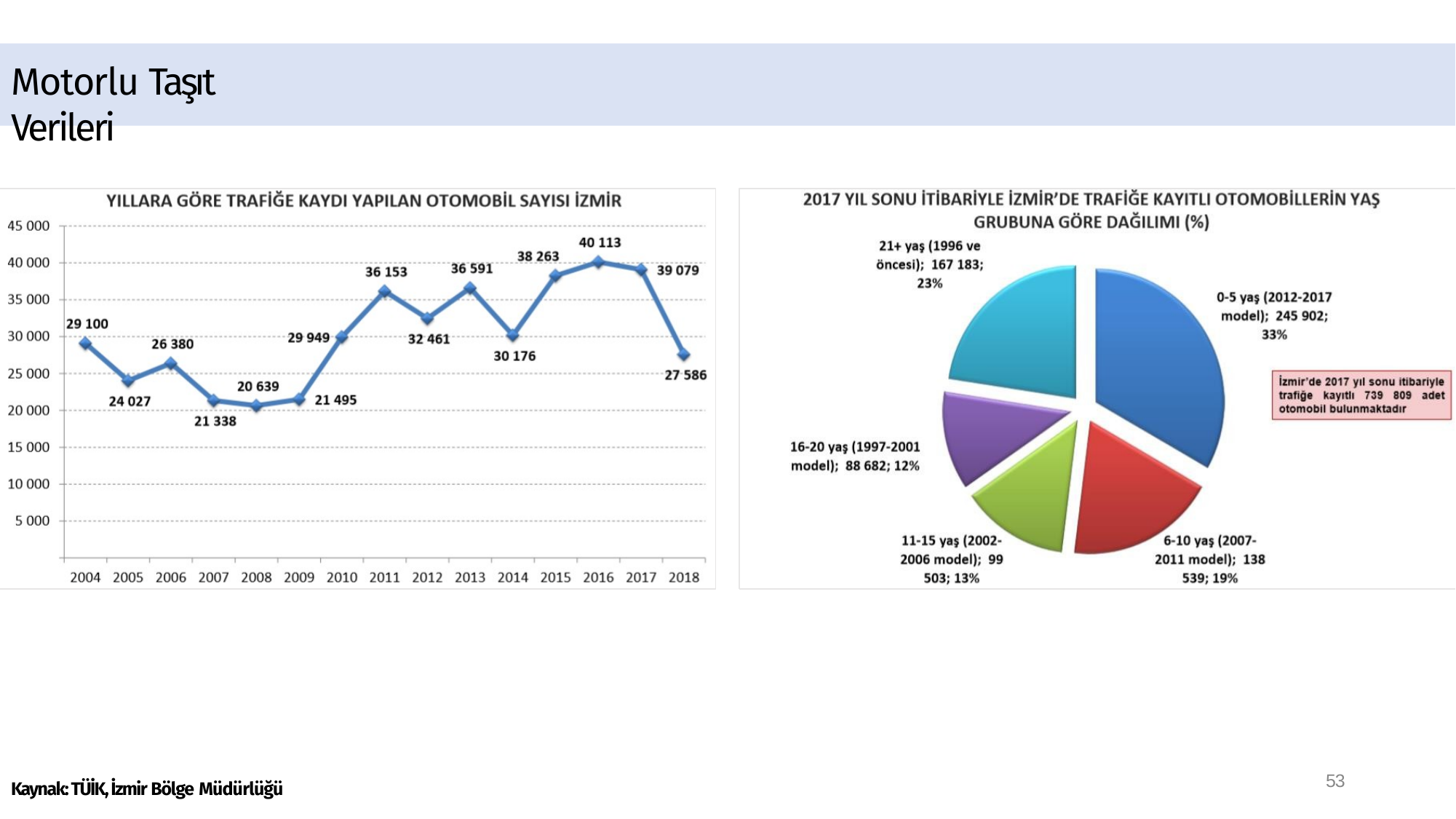

# Motorlu Taşıt Verileri

53
Kaynak: TÜİK, İzmir Bölge Müdürlüğü